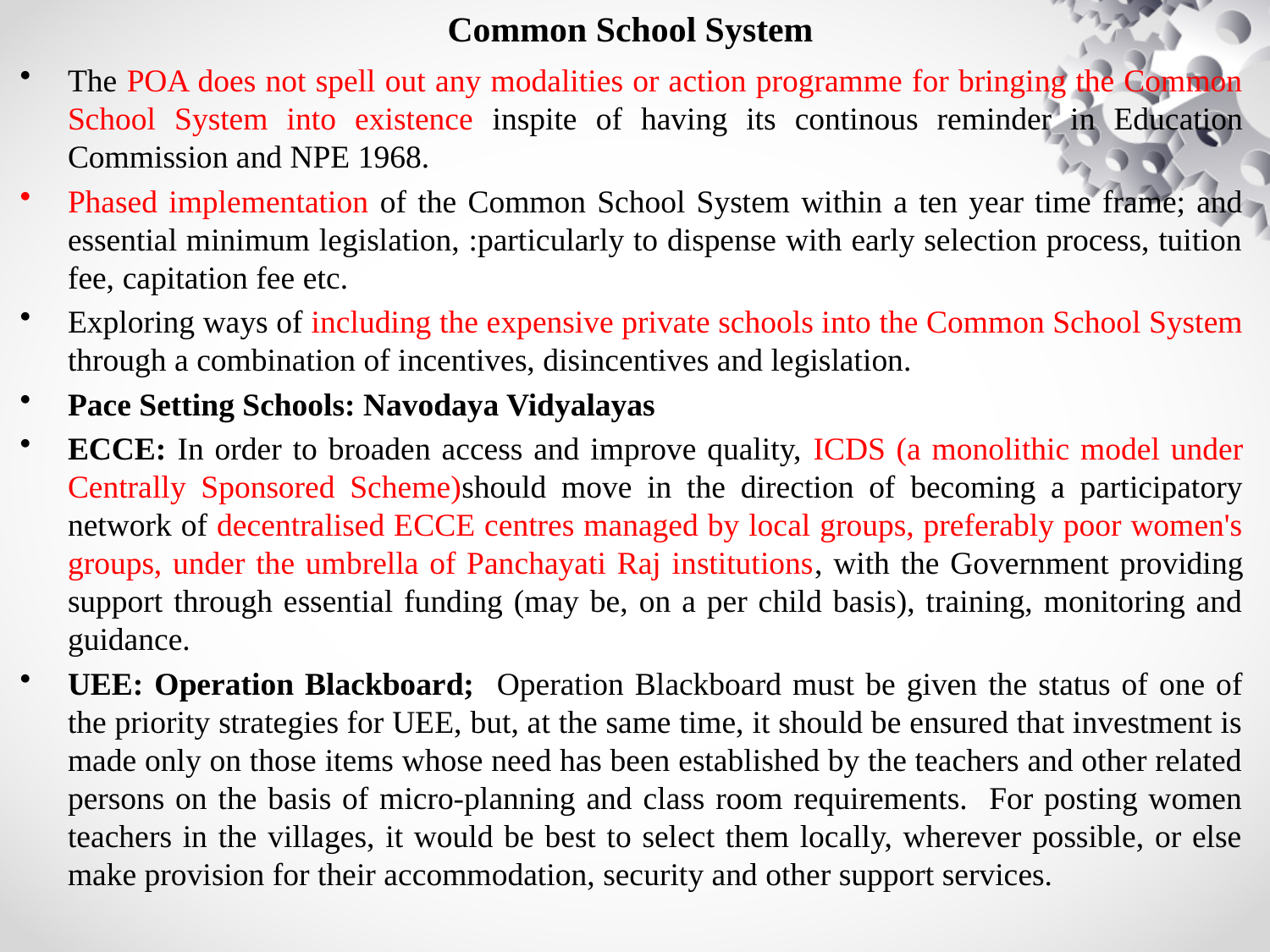

# Common School System
The POA does not spell out any modalities or action programme for bringing the Common School System into existence inspite of having its continous reminder in Education Commission and NPE 1968.
Phased implementation of the Common School System within a ten year time frame; and essential minimum legislation, :particularly to dispense with early selection process, tuition fee, capitation fee etc.
Exploring ways of including the expensive private schools into the Common School System through a combination of incentives, disincentives and legislation.
Pace Setting Schools: Navodaya Vidyalayas
ECCE: In order to broaden access and improve quality, ICDS (a monolithic model under Centrally Sponsored Scheme)should move in the direction of becoming a participatory network of decentralised ECCE centres managed by local groups, preferably poor women's groups, under the umbrella of Panchayati Raj institutions, with the Government providing support through essential funding (may be, on a per child basis), training, monitoring and guidance.
UEE: Operation Blackboard;  Operation Blackboard must be given the status of one of the priority strategies for UEE, but, at the same time, it should be ensured that investment is made only on those items whose need has been established by the teachers and other related persons on the basis of micro-planning and class room requirements.  For posting women teachers in the villages, it would be best to select them locally, wherever possible, or else make provision for their accommodation, security and other support services.